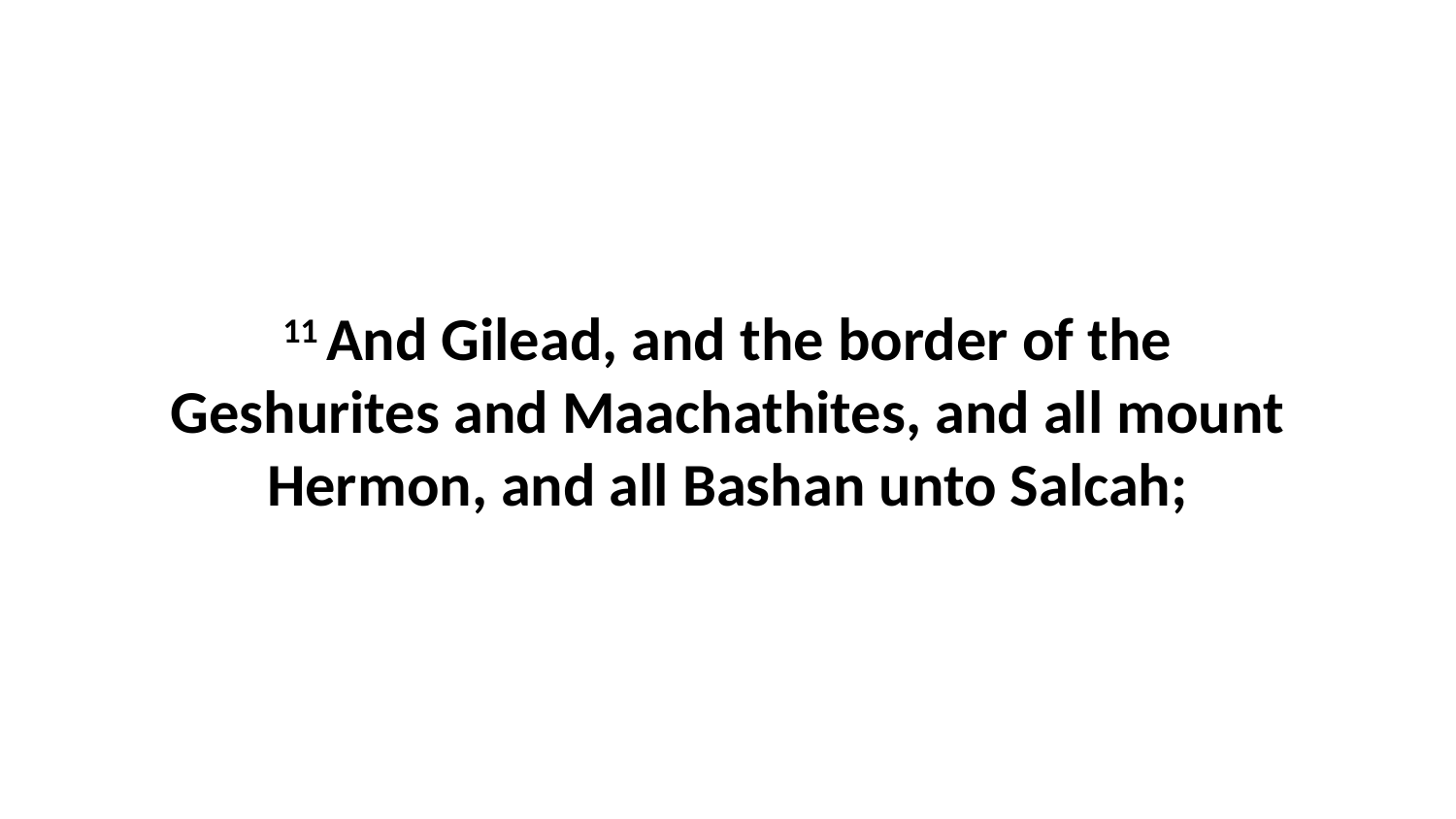

11 And Gilead, and the border of the Geshurites and Maachathites, and all mount Hermon, and all Bashan unto Salcah;